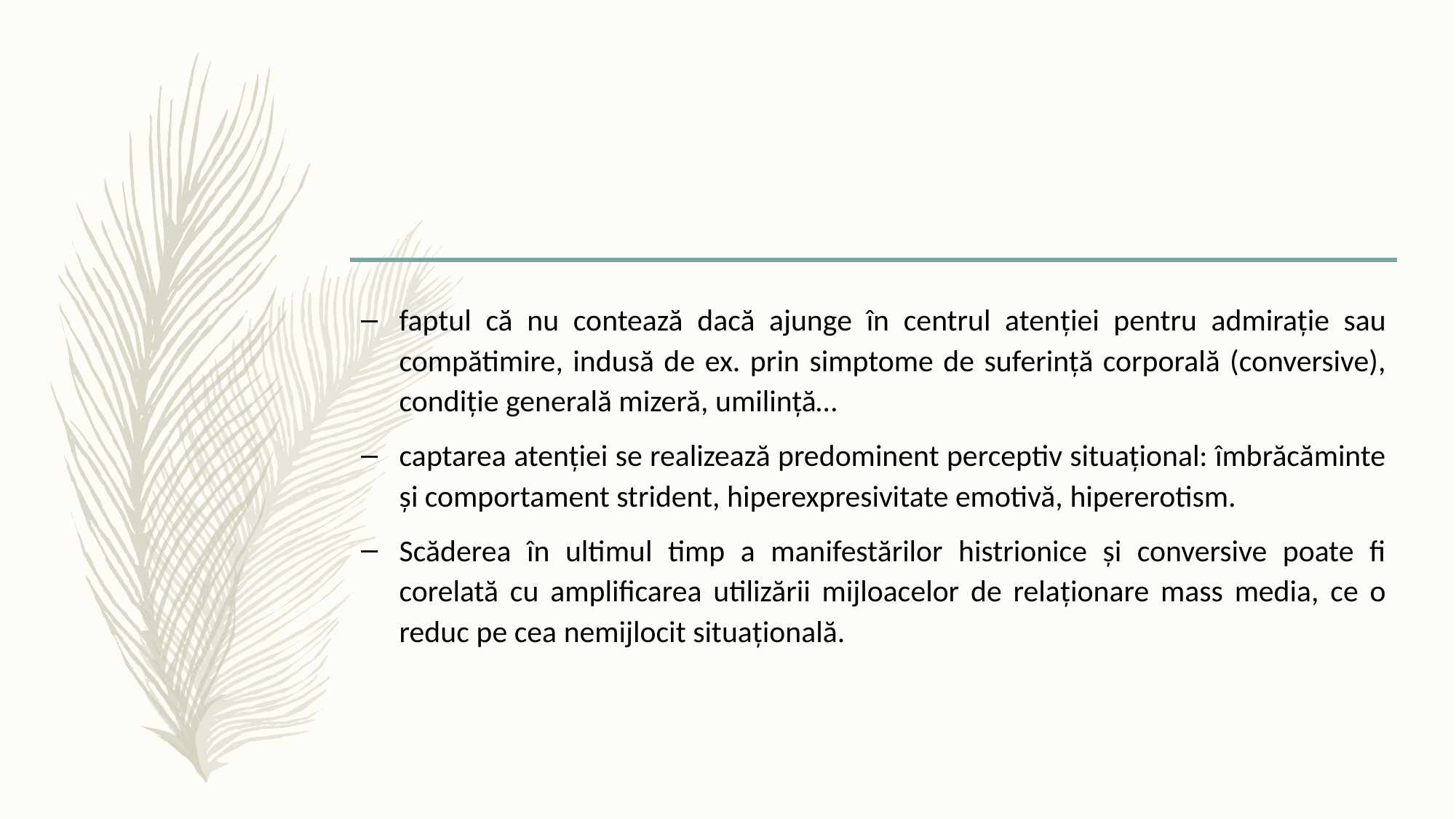

faptul că nu contează dacă ajunge în centrul atenției pentru admirație sau compătimire, indusă de ex. prin simptome de suferință corporală (conversive), condiție generală mizeră, umilinţă…
captarea atenției se realizează predominent perceptiv situaţional: îmbrăcăminte şi comportament strident, hiperexpresivitate emotivă, hipererotism.
Scăderea în ultimul timp a manifestărilor histrionice şi conversive poate fi corelată cu amplificarea utilizării mijloacelor de relaționare mass media, ce o reduc pe cea nemijlocit situațională.